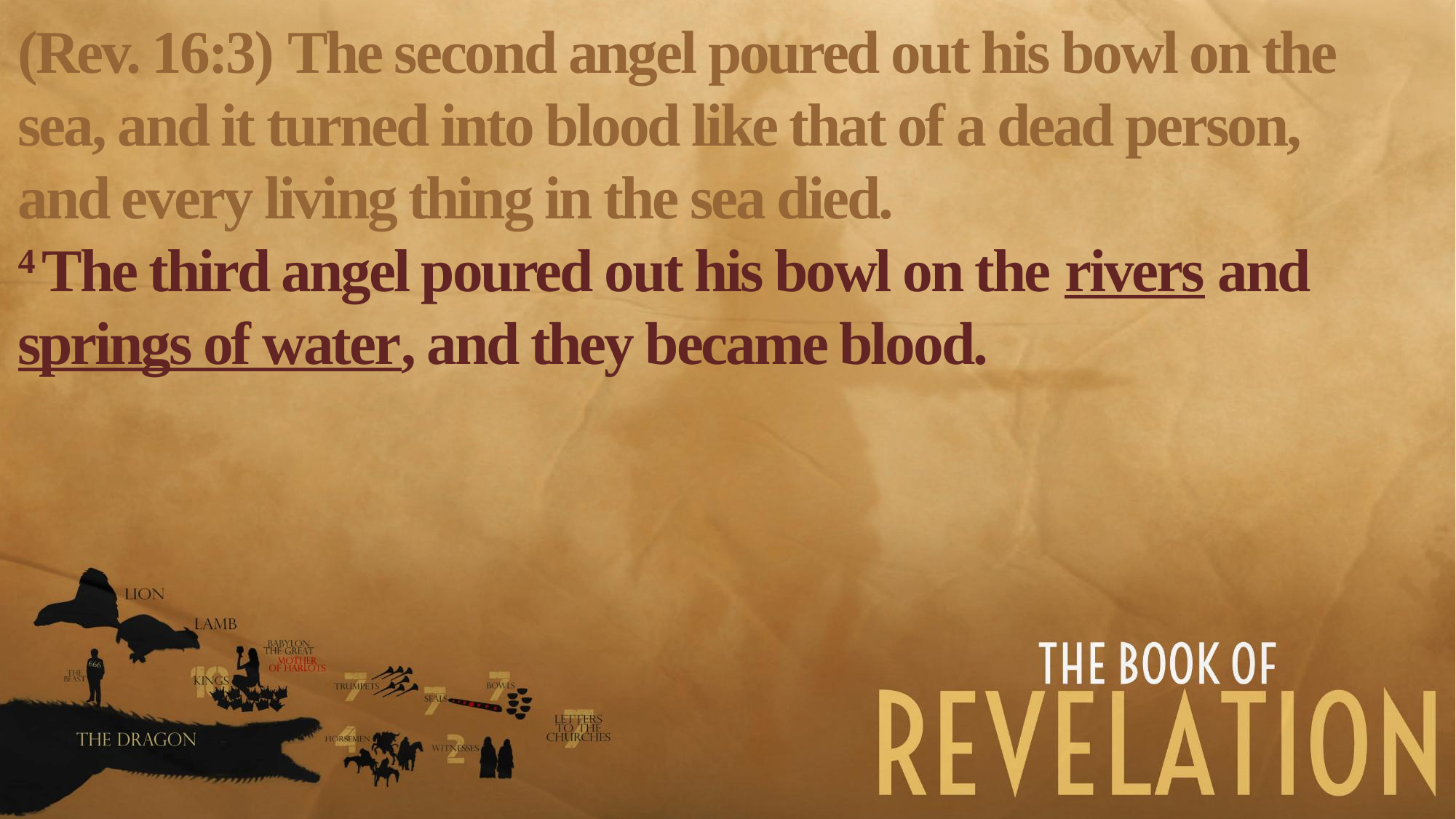

(Rev. 16:3) The second angel poured out his bowl on the sea, and it turned into blood like that of a dead person,
and every living thing in the sea died.
4 The third angel poured out his bowl on the rivers and springs of water, and they became blood.